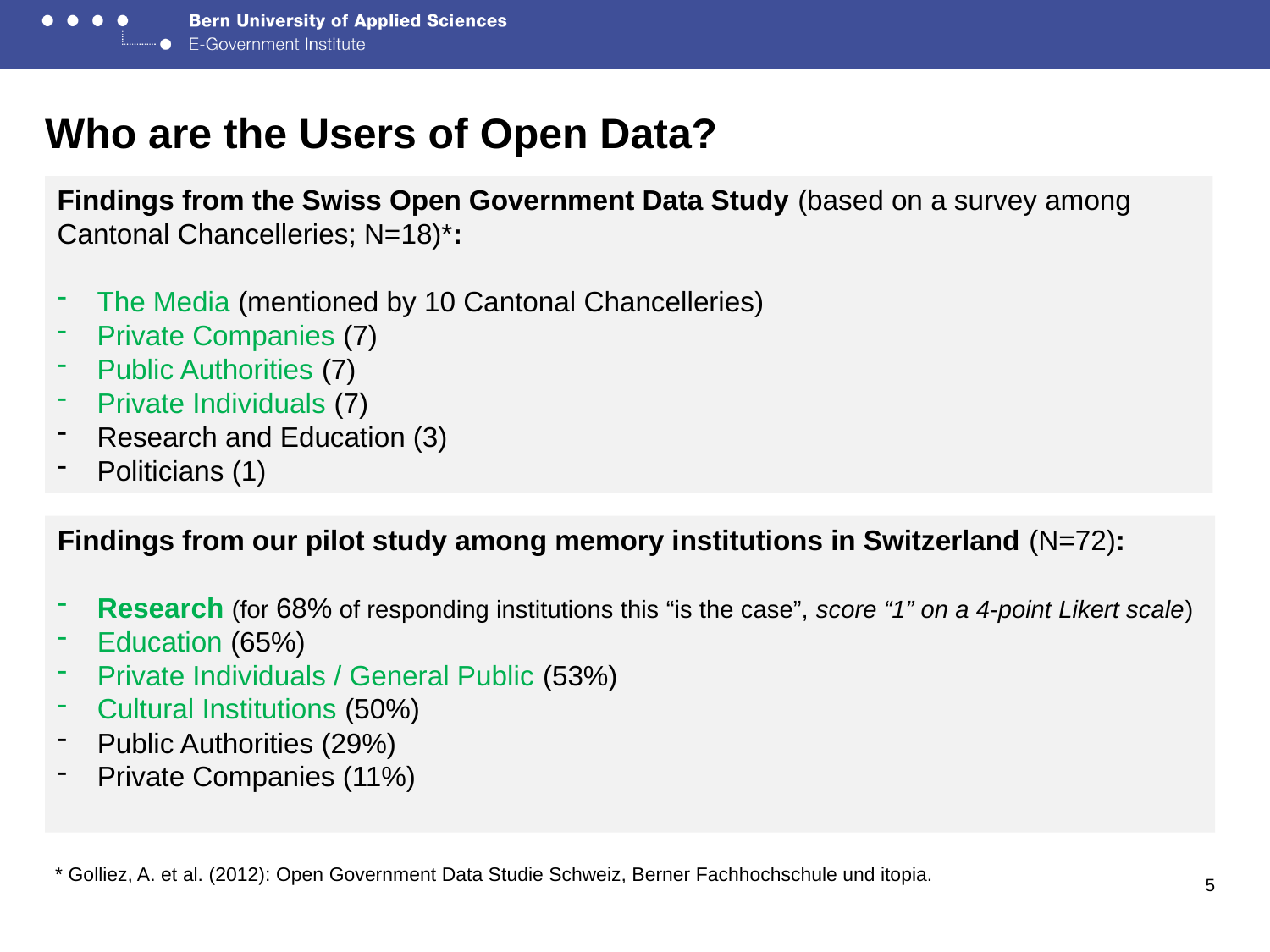

# Who are the Users of Open Data?
Findings from the Swiss Open Government Data Study (based on a survey among Cantonal Chancelleries; N=18)*:

The Media (mentioned by 10 Cantonal Chancelleries)
Private Companies (7)
Public Authorities (7)
Private Individuals (7)
Research and Education (3)
Politicians (1)
Findings from our pilot study among memory institutions in Switzerland (N=72):

Research (for 68% of responding institutions this “is the case”, score “1” on a 4-point Likert scale)
Education (65%)
Private Individuals / General Public (53%)
Cultural Institutions (50%)
Public Authorities (29%)
Private Companies (11%)

* Golliez, A. et al. (2012): Open Government Data Studie Schweiz, Berner Fachhochschule und itopia.
5